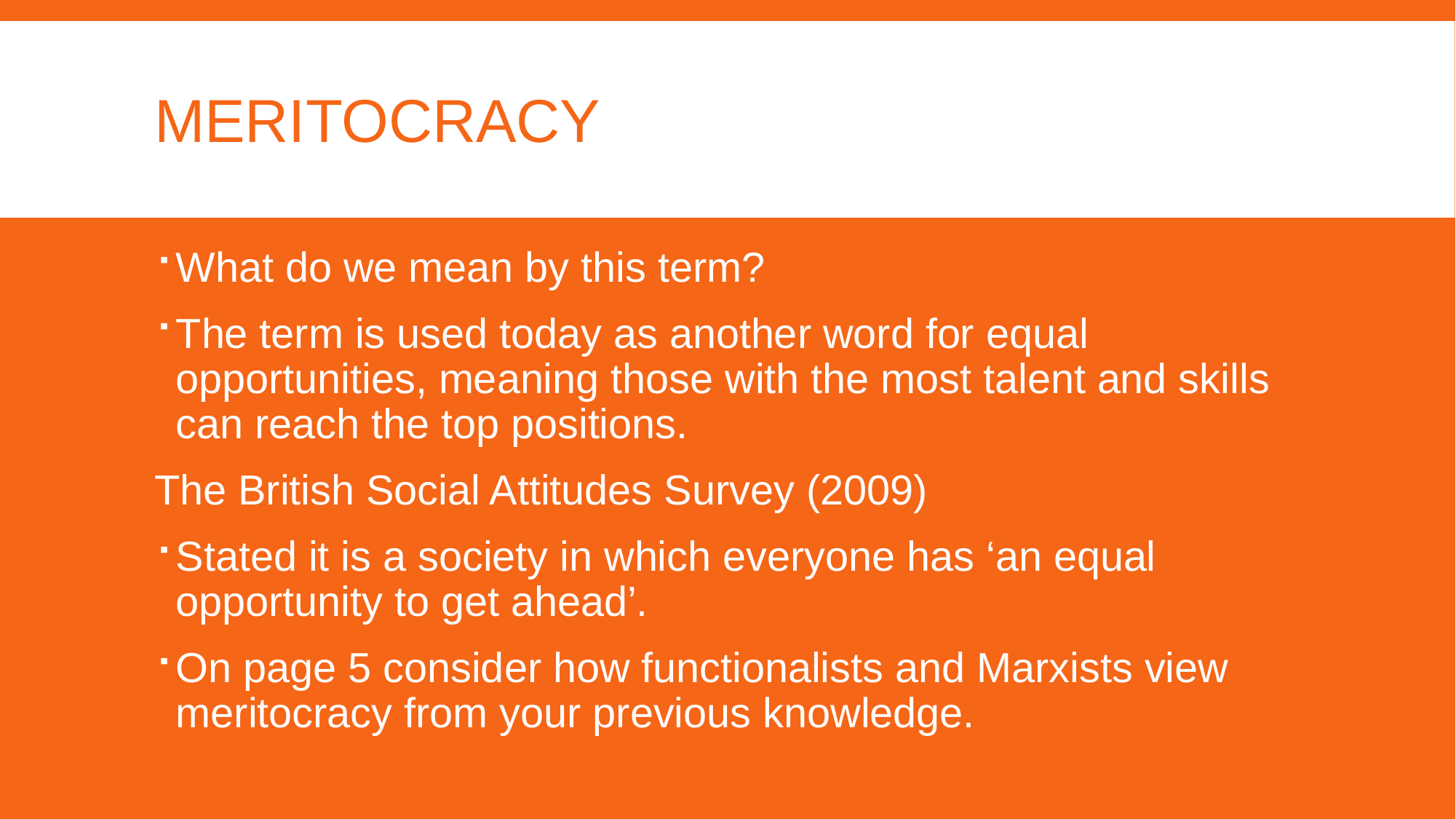

# MERITOCRACY
What do we mean by this term?
The term is used today as another word for equal opportunities, meaning those with the most talent and skills can reach the top positions.
The British Social Attitudes Survey (2009)
Stated it is a society in which everyone has ‘an equal opportunity to get ahead’.
On page 5 consider how functionalists and Marxists view meritocracy from your previous knowledge.